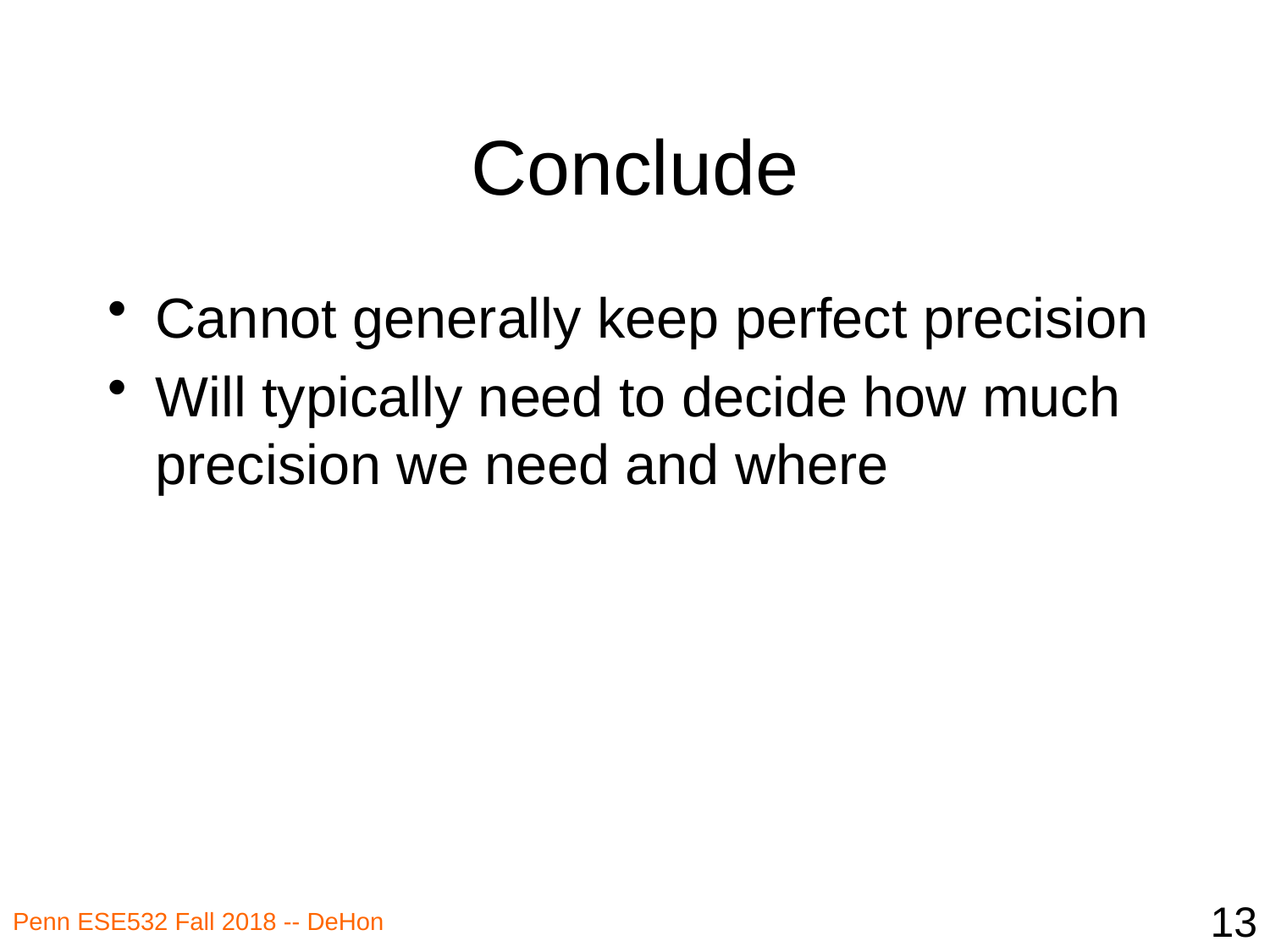

# Conclude
Cannot generally keep perfect precision
Will typically need to decide how much precision we need and where
13
Penn ESE532 Fall 2018 -- DeHon